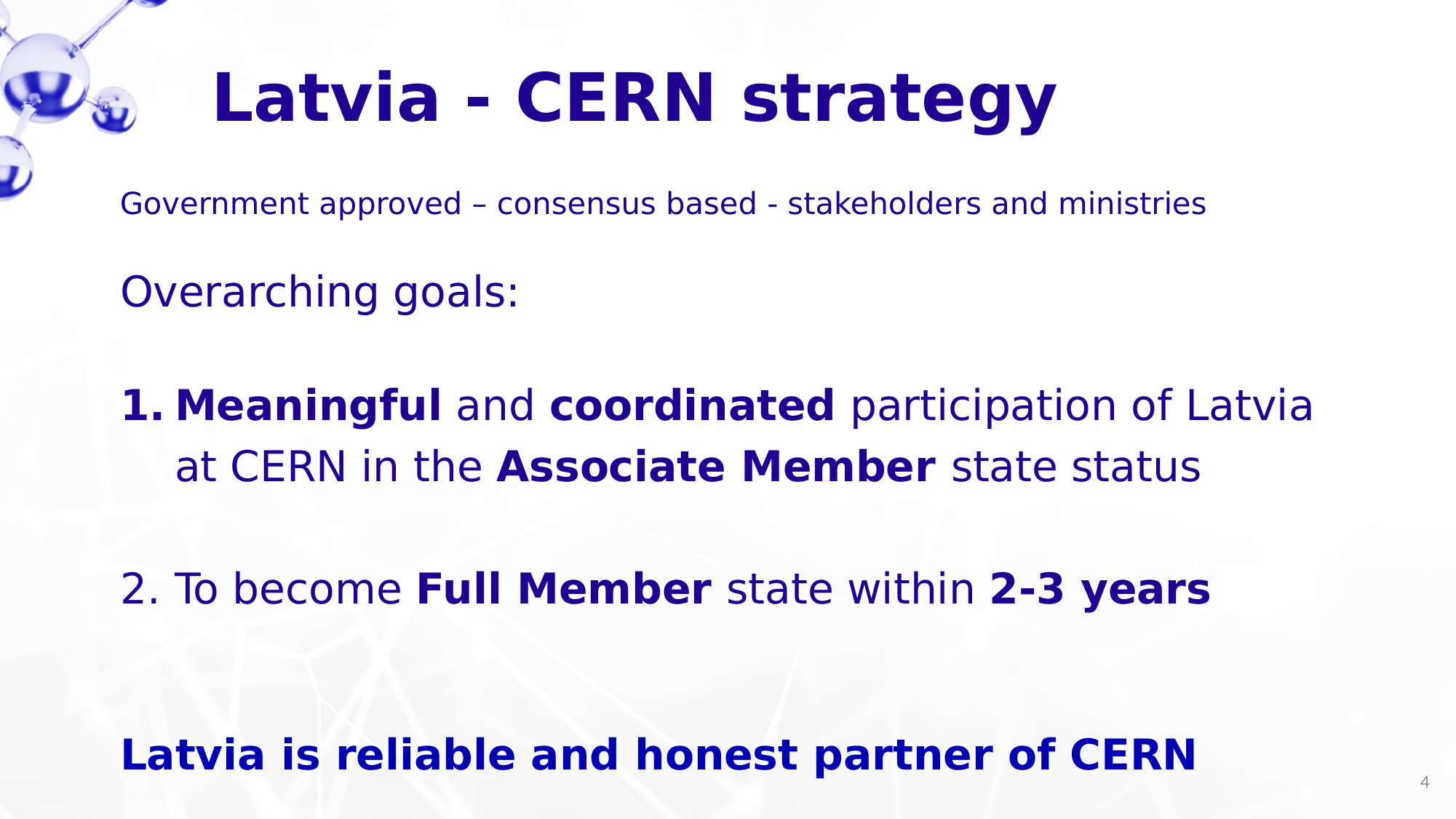

Latvia - CERN strategy
Government approved – consensus based - stakeholders and ministries
Overarching goals:

Meaningful and coordinated participation of Latvia at CERN in the Associate Member state status
To become Full Member state within 2-3 years

Latvia is reliable and honest partner of CERN

4